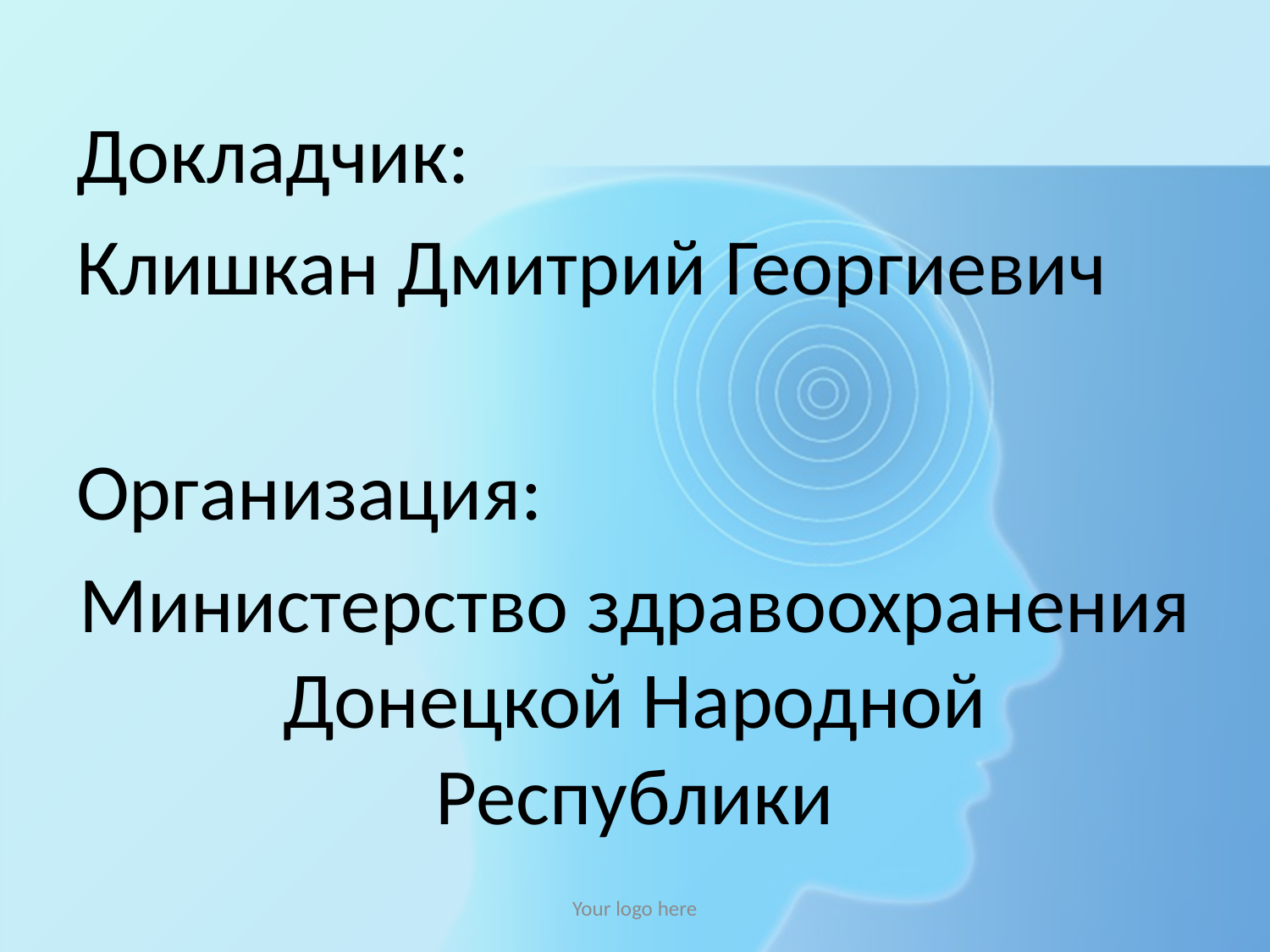

#
Докладчик:
Клишкан Дмитрий Георгиевич

Организация:
Министерство здравоохранения Донецкой Народной Республики
Your logo here